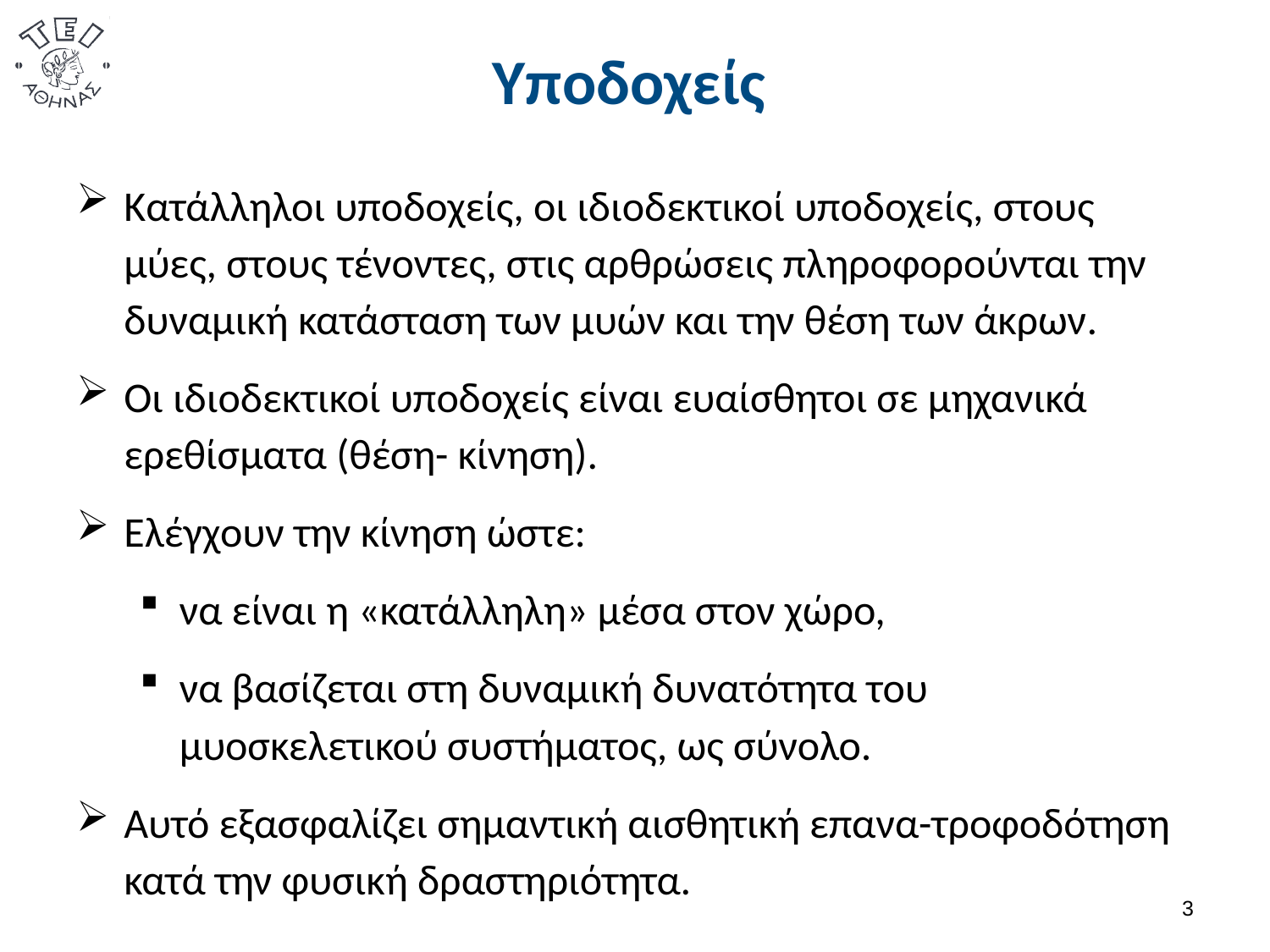

# Υποδοχείς
Κατάλληλοι υποδοχείς, οι ιδιοδεκτικοί υποδοχείς, στους μύες, στους τένοντες, στις αρθρώσεις πληροφορούνται την δυναμική κατάσταση των μυών και την θέση των άκρων.
Οι ιδιοδεκτικοί υποδοχείς είναι ευαίσθητοι σε μηχανικά ερεθίσματα (θέση- κίνηση).
Ελέγχουν την κίνηση ώστε:
να είναι η «κατάλληλη» μέσα στον χώρο,
να βασίζεται στη δυναμική δυνατότητα του μυοσκελετικού συστήματος, ως σύνολο.
Αυτό εξασφαλίζει σημαντική αισθητική επανα-τροφοδότηση κατά την φυσική δραστηριότητα.

3